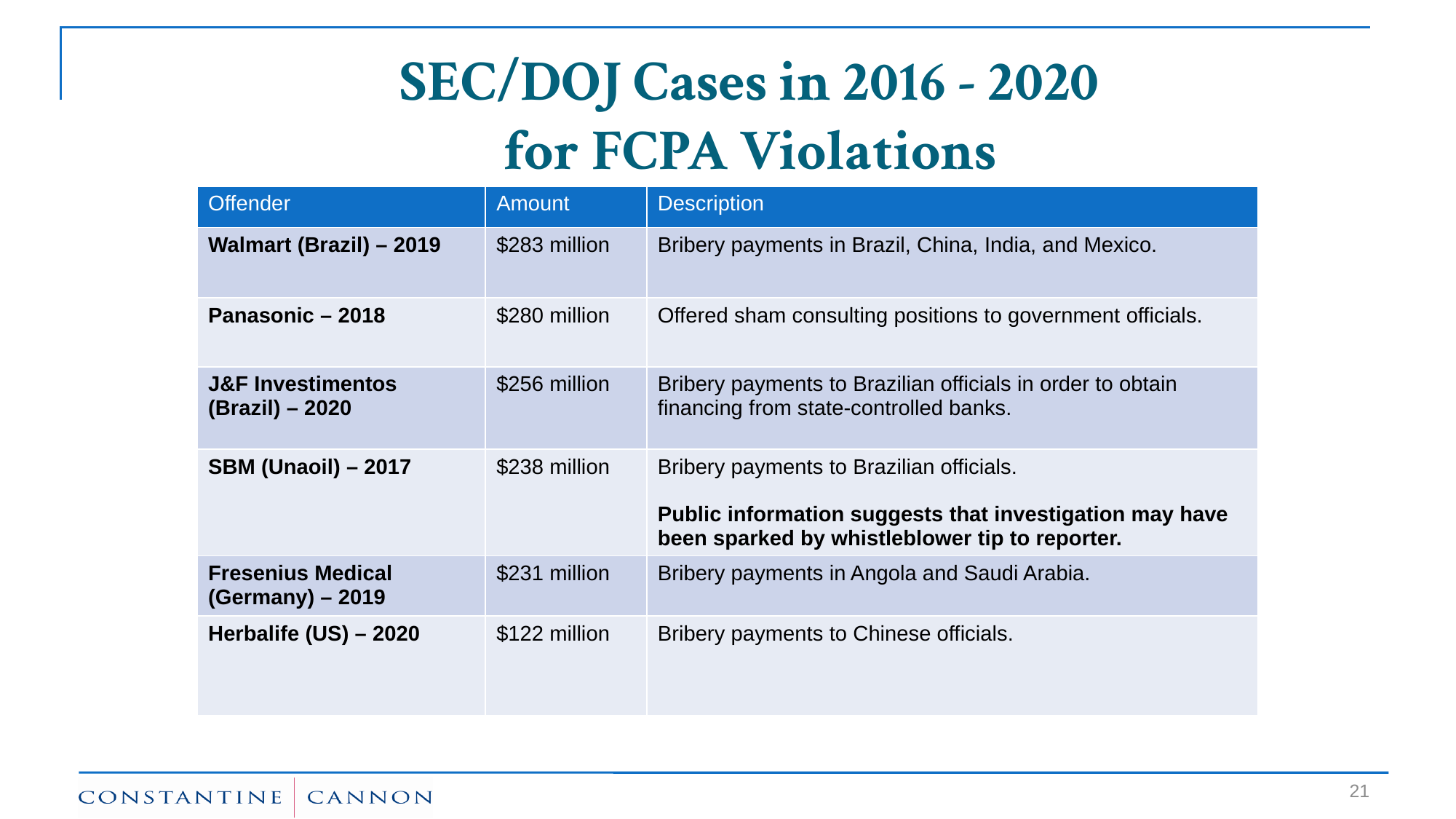

# SEC/DOJ Cases in 2016 - 2020 for FCPA Violations
| Offender | Amount | Description |
| --- | --- | --- |
| Walmart (Brazil) – 2019 | $283 million | Bribery payments in Brazil, China, India, and Mexico. |
| Panasonic – 2018 | $280 million | Offered sham consulting positions to government officials. |
| J&F Investimentos (Brazil) – 2020 | $256 million | Bribery payments to Brazilian officials in order to obtain financing from state-controlled banks. |
| SBM (Unaoil) – 2017 | $238 million | Bribery payments to Brazilian officials. Public information suggests that investigation may have been sparked by whistleblower tip to reporter. |
| Fresenius Medical (Germany) – 2019 | $231 million | Bribery payments in Angola and Saudi Arabia. |
| Herbalife (US) – 2020 | $122 million | Bribery payments to Chinese officials. |

21